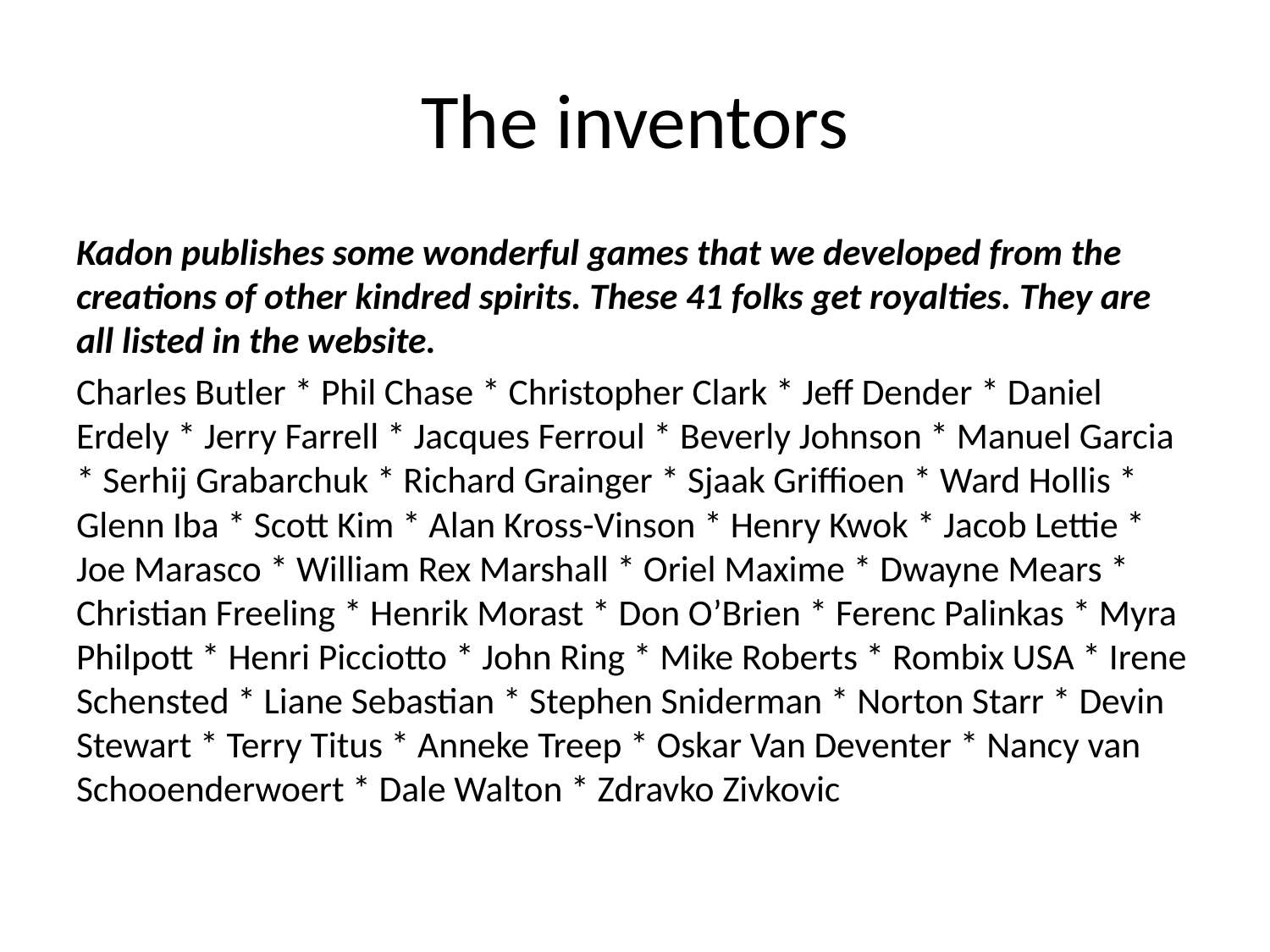

# The inventors
Kadon publishes some wonderful games that we developed from the creations of other kindred spirits. These 41 folks get royalties. They are all listed in the website.
Charles Butler * Phil Chase * Christopher Clark * Jeff Dender * Daniel Erdely * Jerry Farrell * Jacques Ferroul * Beverly Johnson * Manuel Garcia * Serhij Grabarchuk * Richard Grainger * Sjaak Griffioen * Ward Hollis * Glenn Iba * Scott Kim * Alan Kross-Vinson * Henry Kwok * Jacob Lettie * Joe Marasco * William Rex Marshall * Oriel Maxime * Dwayne Mears * Christian Freeling * Henrik Morast * Don O’Brien * Ferenc Palinkas * Myra Philpott * Henri Picciotto * John Ring * Mike Roberts * Rombix USA * Irene Schensted * Liane Sebastian * Stephen Sniderman * Norton Starr * Devin Stewart * Terry Titus * Anneke Treep * Oskar Van Deventer * Nancy van Schooenderwoert * Dale Walton * Zdravko Zivkovic